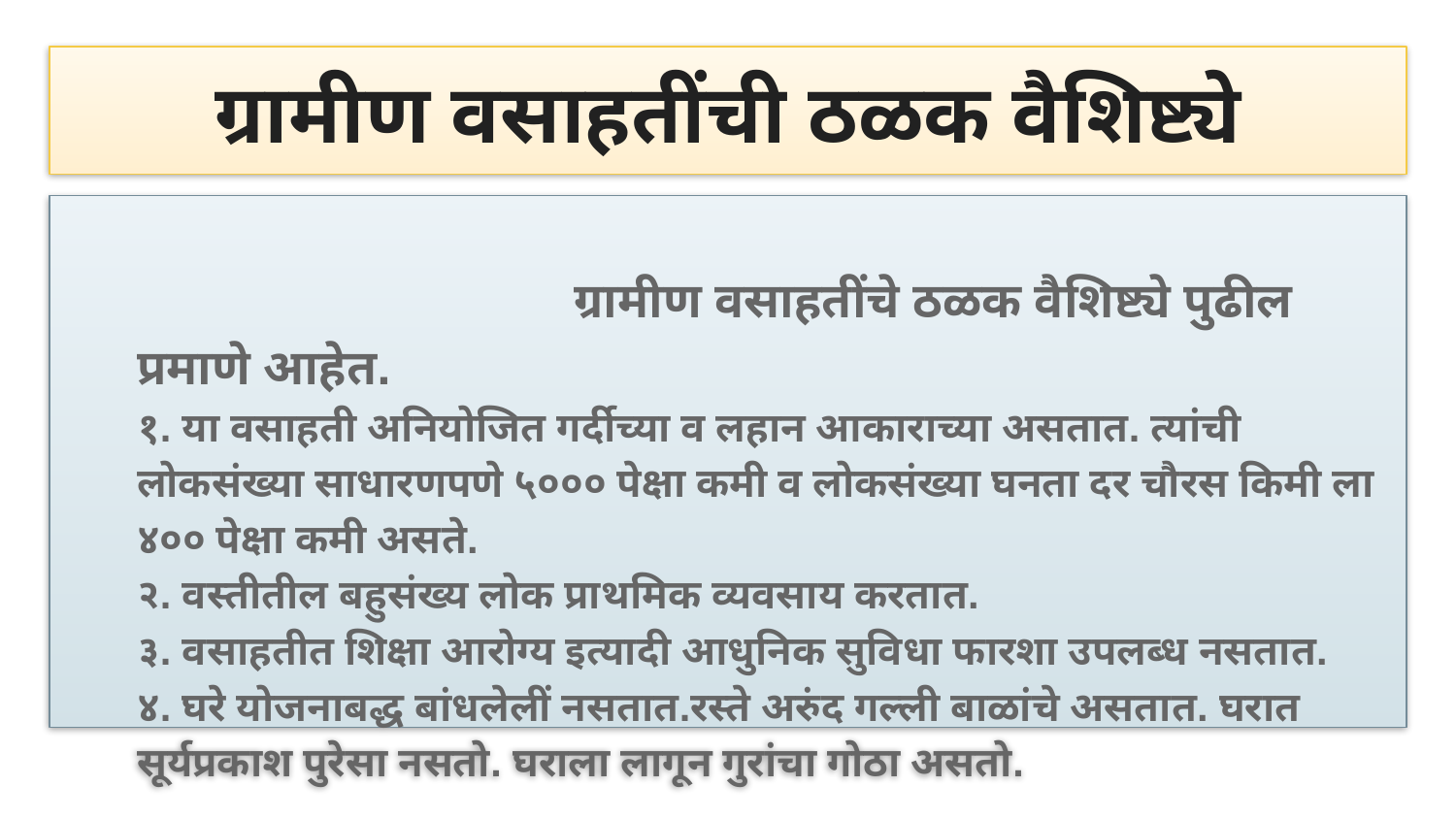

# ग्रामीण वसाहतींची ठळक वैशिष्ट्ये
			ग्रामीण वसाहतींचे ठळक वैशिष्ट्ये पुढील प्रमाणे आहेत.
१. या वसाहती अनियोजित गर्दीच्या व लहान आकाराच्या असतात. त्यांची लोकसंख्या साधारणपणे ५००० पेक्षा कमी व लोकसंख्या घनता दर चौरस किमी ला ४०० पेक्षा कमी असते.
२. वस्तीतील बहुसंख्य लोक प्राथमिक व्यवसाय करतात.
३. वसाहतीत शिक्षा आरोग्य इत्यादी आधुनिक सुविधा फारशा उपलब्ध नसतात.
४. घरे योजनाबद्ध बांधलेलीं नसतात.रस्ते अरुंद गल्ली बाळांचे असतात. घरात सूर्यप्रकाश पुरेसा नसतो. घराला लागून गुरांचा गोठा असतो.